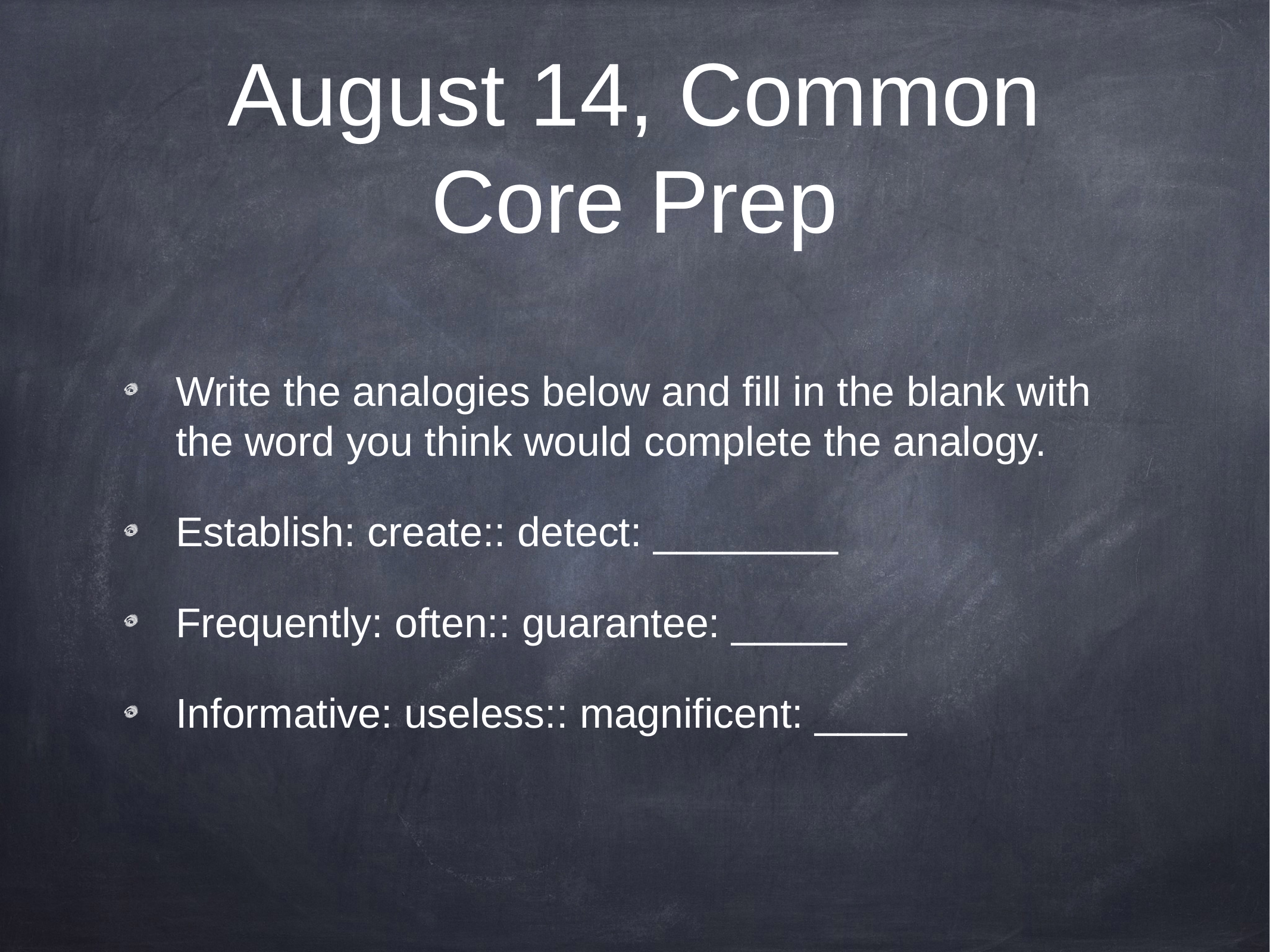

# August 14, Common Core Prep
Write the analogies below and fill in the blank with the word you think would complete the analogy.
Establish: create:: detect: ________
Frequently: often:: guarantee: _____
Informative: useless:: magnificent: ____